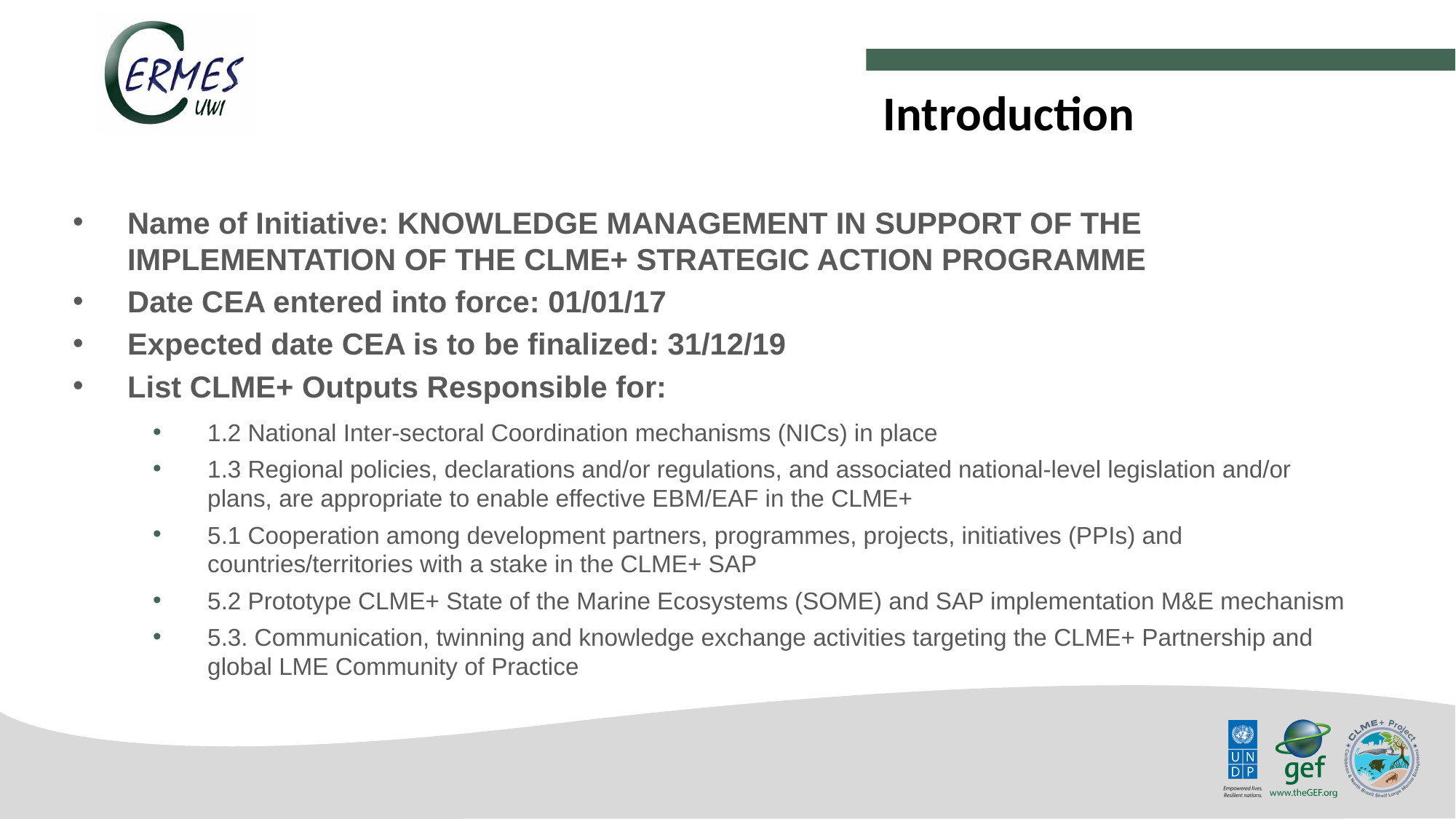

Introduction
Name of Initiative: KNOWLEDGE MANAGEMENT IN SUPPORT OF THE IMPLEMENTATION OF THE CLME+ STRATEGIC ACTION PROGRAMME
Date CEA entered into force: 01/01/17
Expected date CEA is to be finalized: 31/12/19
List CLME+ Outputs Responsible for:
1.2 National Inter-sectoral Coordination mechanisms (NICs) in place
1.3 Regional policies, declarations and/or regulations, and associated national-level legislation and/or plans, are appropriate to enable effective EBM/EAF in the CLME+
5.1 Cooperation among development partners, programmes, projects, initiatives (PPIs) and countries/territories with a stake in the CLME+ SAP
5.2 Prototype CLME+ State of the Marine Ecosystems (SOME) and SAP implementation M&E mechanism
5.3. Communication, twinning and knowledge exchange activities targeting the CLME+ Partnership and global LME Community of Practice